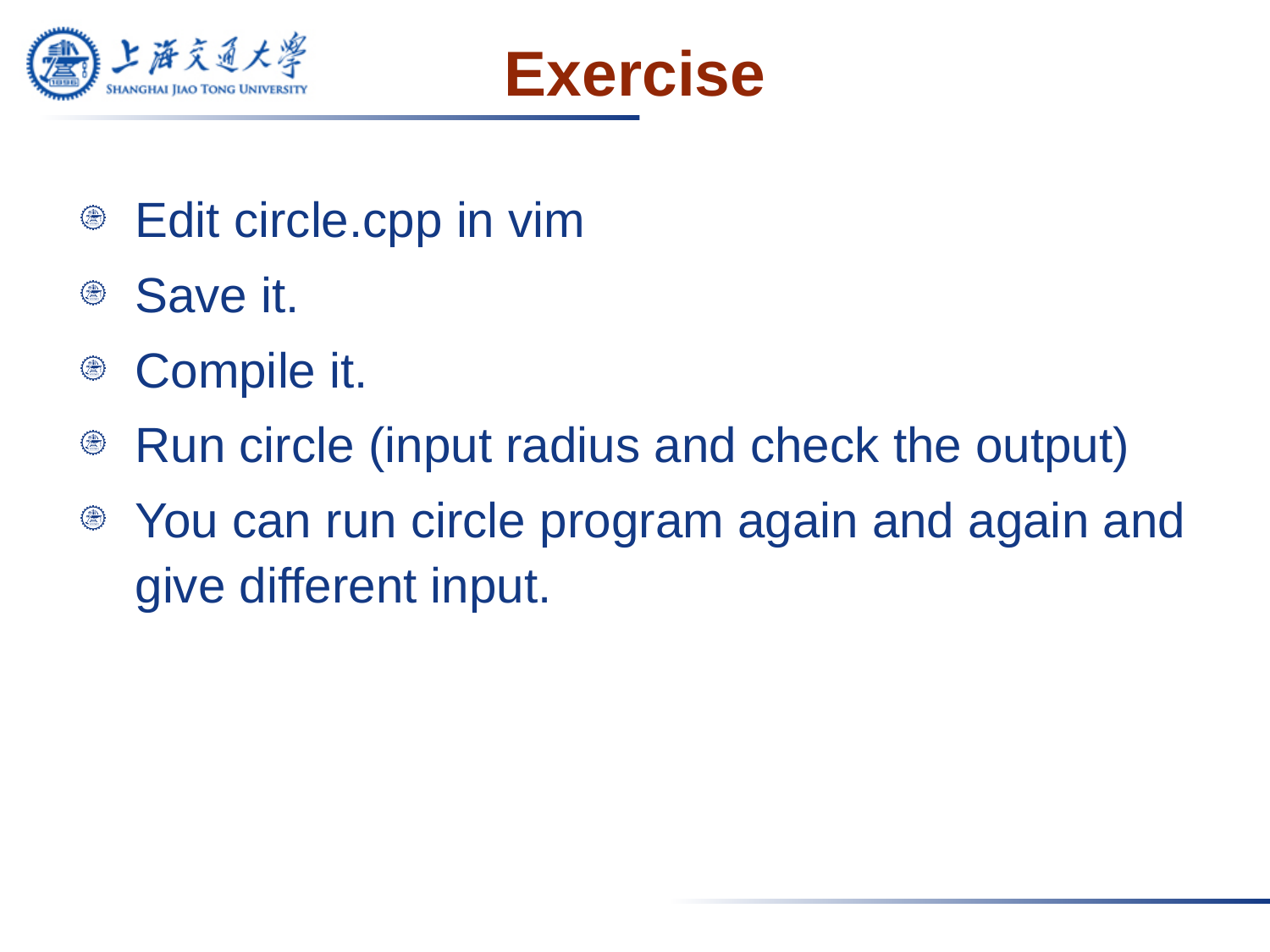

# Exercise
Edit circle.cpp in vim
Save it.
Compile it.
Run circle (input radius and check the output)
You can run circle program again and again and give different input.